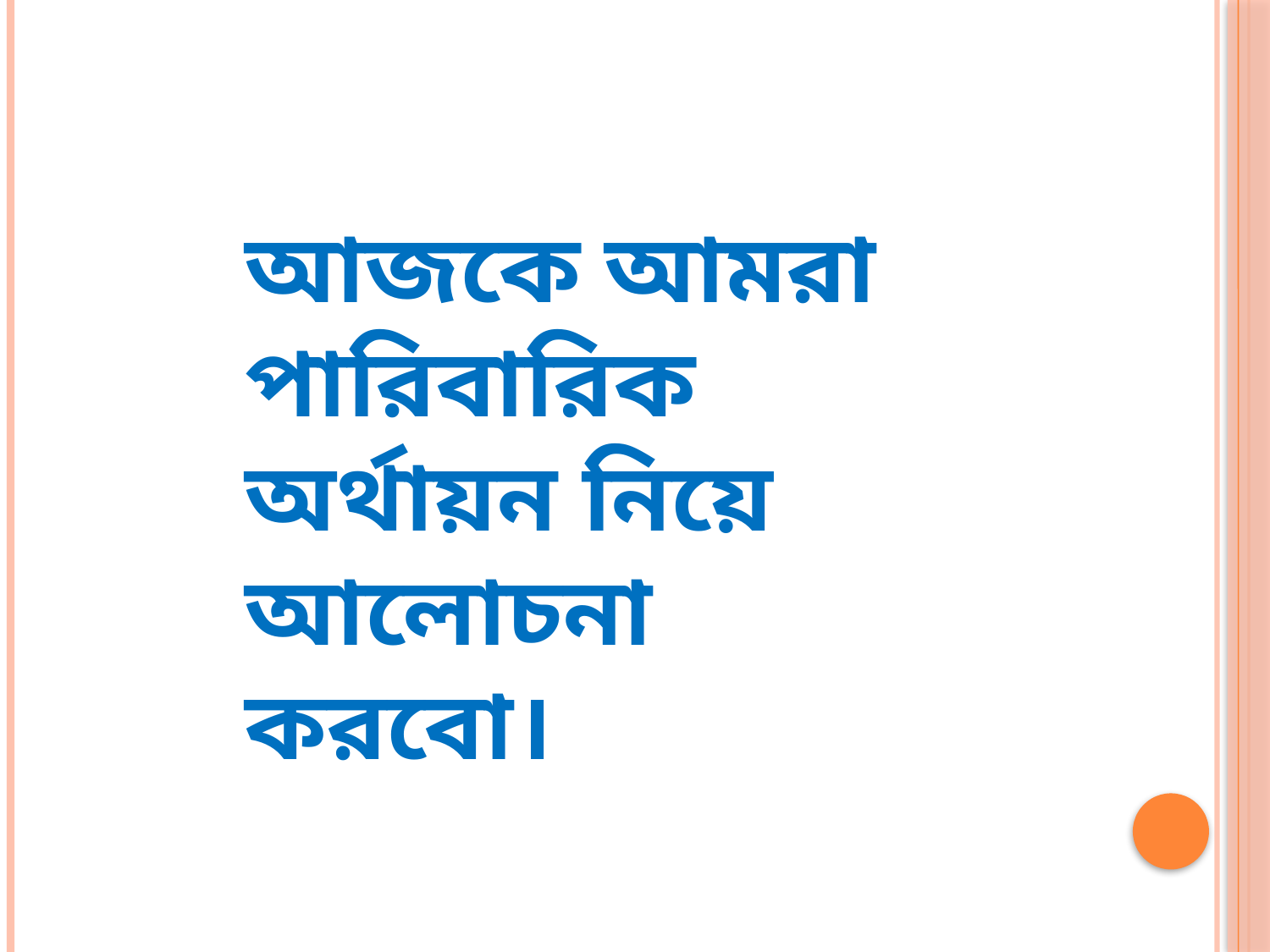

আজকে আমরা পারিবারিক অর্থায়ন নিয়ে আলোচনা  করবো।